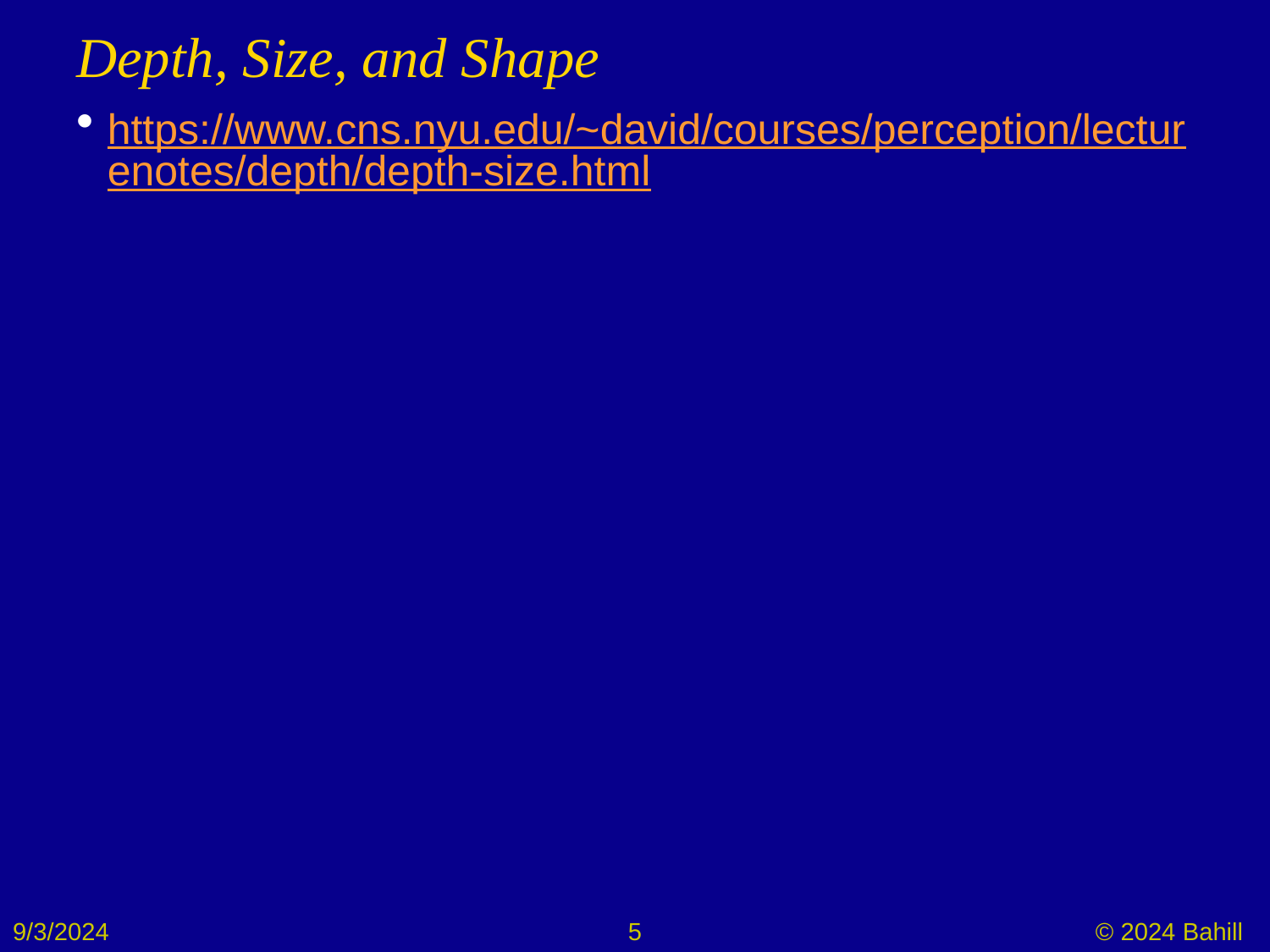

# Depth, Size, and Shape
https://www.cns.nyu.edu/~david/courses/perception/lecturenotes/depth/depth-size.html

9/3/2024
5
© 2024 Bahill